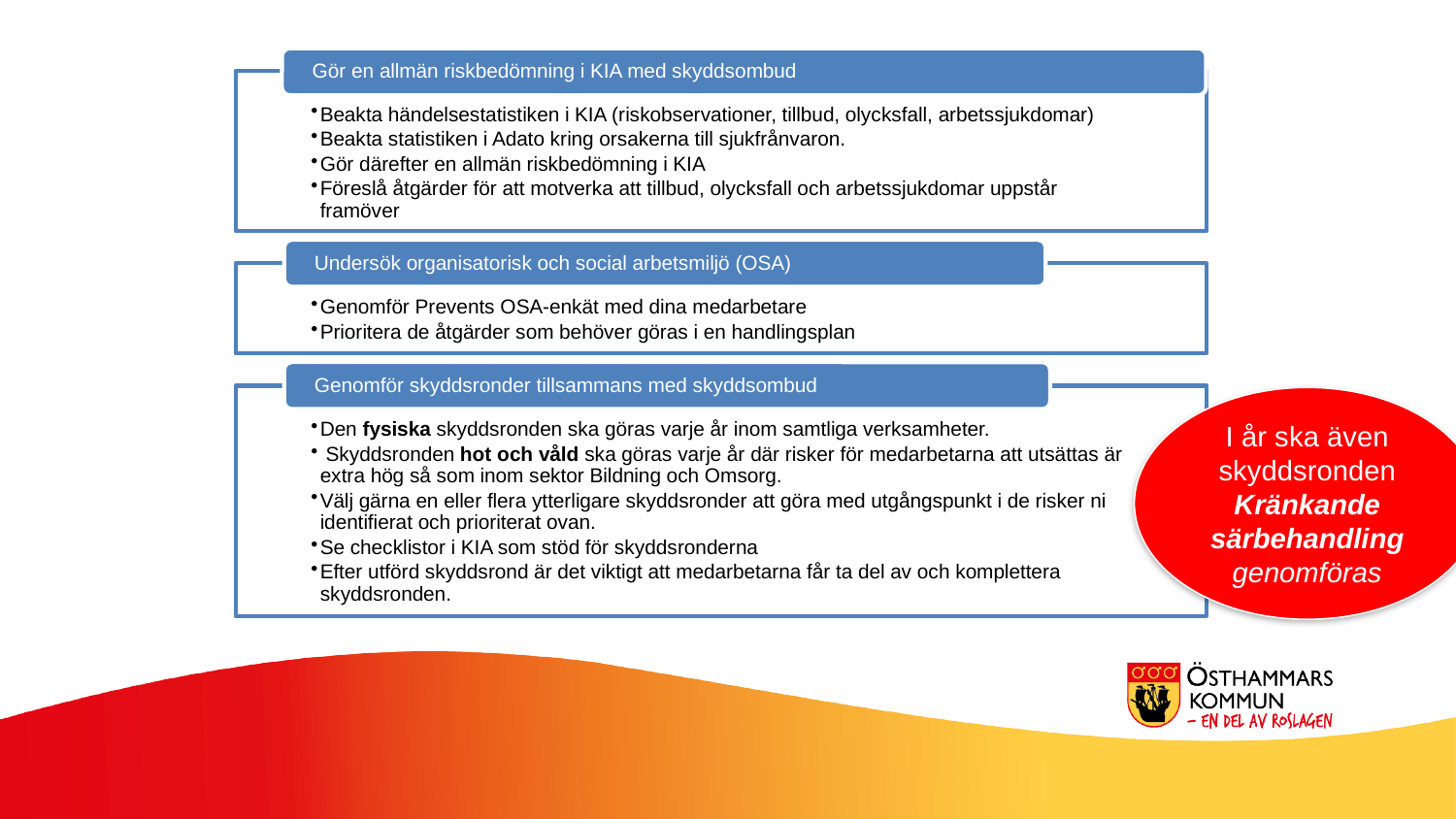

Beakta händelsestatistiken i KIA (riskobservationer, tillbud, olycksfall, arbetssjukdomar)
Beakta statistiken i Adato kring orsakerna till sjukfrånvaron.
Gör därefter en allmän riskbedömning i KIA
Föreslå åtgärder för att motverka att tillbud, olycksfall och arbetssjukdomar uppstår framöver
Gör en allmän riskbedömning i KIA med skyddsombud
Genomför Prevents OSA-enkät med dina medarbetare
Prioritera de åtgärder som behöver göras i en handlingsplan
Undersök organisatorisk och social arbetsmiljö (OSA)
Den fysiska skyddsronden ska göras varje år inom samtliga verksamheter.
 Skyddsronden hot och våld ska göras varje år där risker för medarbetarna att utsättas är extra hög så som inom sektor Bildning och Omsorg.
Välj gärna en eller flera ytterligare skyddsronder att göra med utgångspunkt i de risker ni identifierat och prioriterat ovan.
Se checklistor i KIA som stöd för skyddsronderna
Efter utförd skyddsrond är det viktigt att medarbetarna får ta del av och komplettera skyddsronden.
Genomför skyddsronder tillsammans med skyddsombud
I år ska även skyddsronden Kränkande särbehandling
genomföras